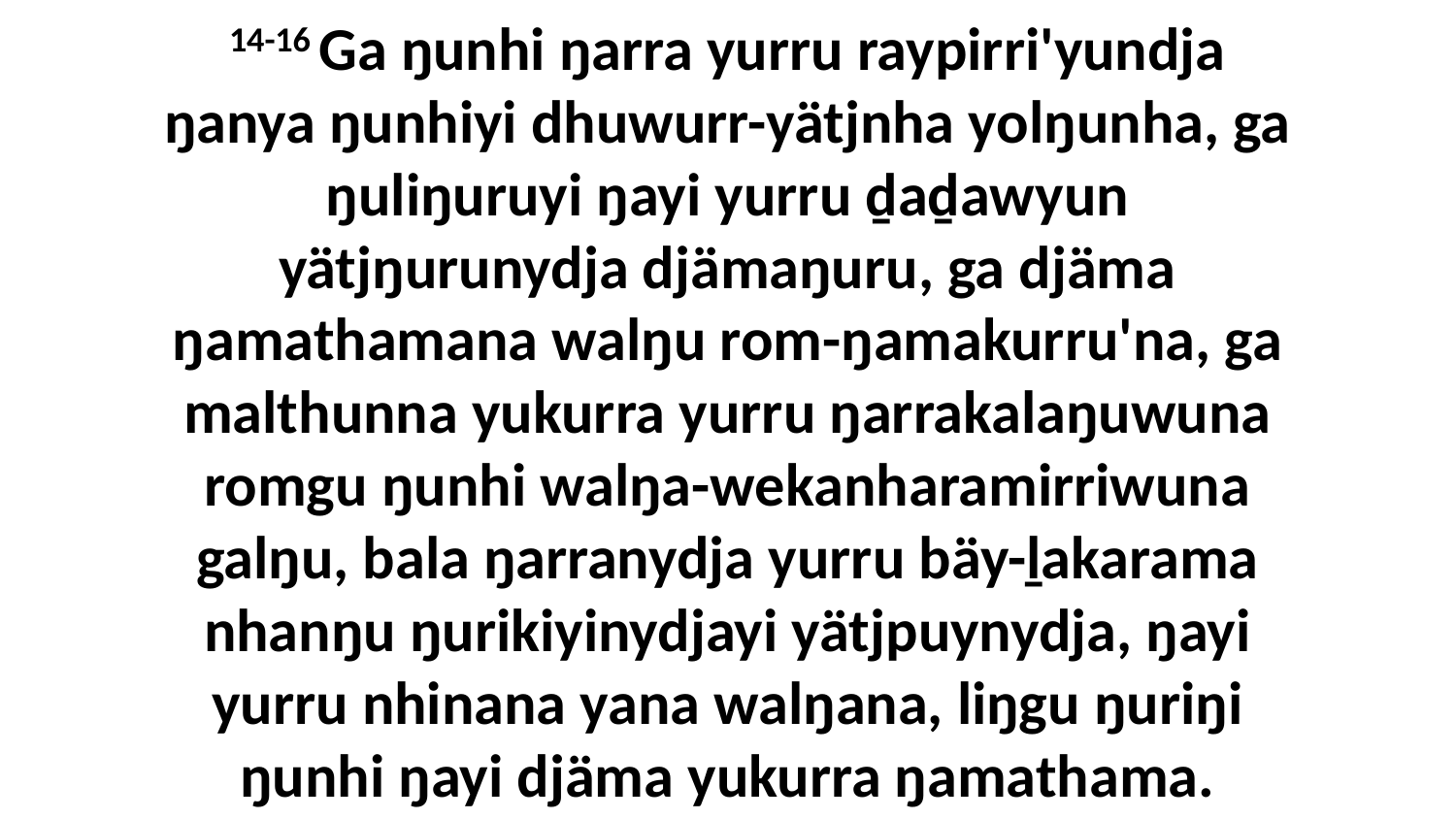

14-16 Ga ŋunhi ŋarra yurru raypirri'yundja ŋanya ŋunhiyi dhuwurr-yätjnha yolŋunha, ga ŋuliŋuruyi ŋayi yurru ḏaḏawyun yätjŋurunydja djämaŋuru, ga djäma ŋamathamana walŋu rom-ŋamakurru'na, ga malthunna yukurra yurru ŋarrakalaŋuwuna romgu ŋunhi walŋa-wekanharamirriwuna galŋu, bala ŋarranydja yurru bäy-ḻakarama nhanŋu ŋurikiyinydjayi yätjpuynydja, ŋayi yurru nhinana yana walŋana, liŋgu ŋuriŋi ŋunhi ŋayi djäma yukurra ŋamathama.